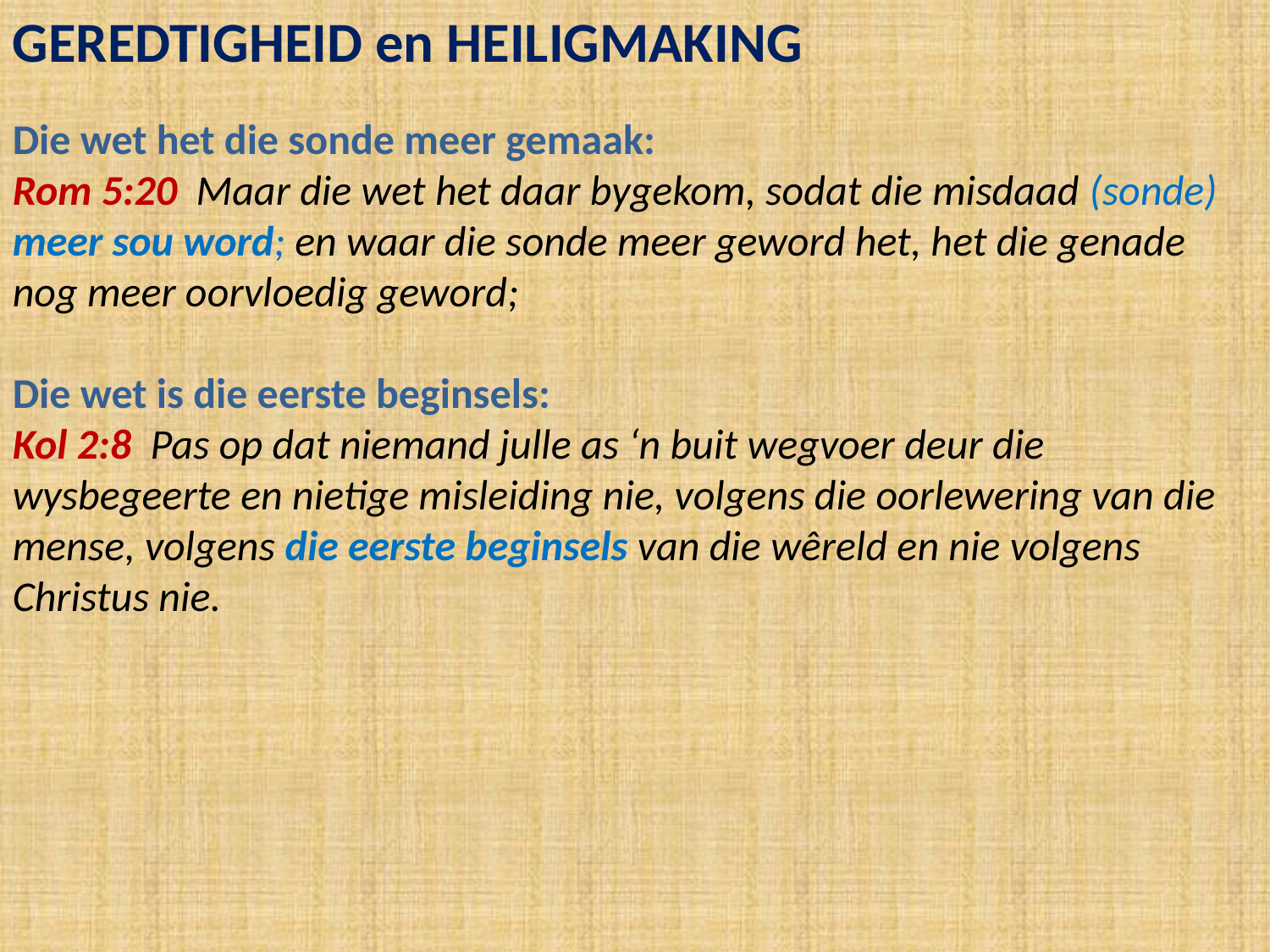

GEREDTIGHEID en HEILIGMAKING
Die wet het die sonde meer gemaak:
Rom 5:20  Maar die wet het daar bygekom, sodat die misdaad (sonde) meer sou word; en waar die sonde meer geword het, het die genade nog meer oorvloedig geword;

Die wet is die eerste beginsels:
Kol 2:8  Pas op dat niemand julle as ‘n buit wegvoer deur die wysbegeerte en nietige misleiding nie, volgens die oorlewering van die mense, volgens die eerste beginsels van die wêreld en nie volgens Christus nie.